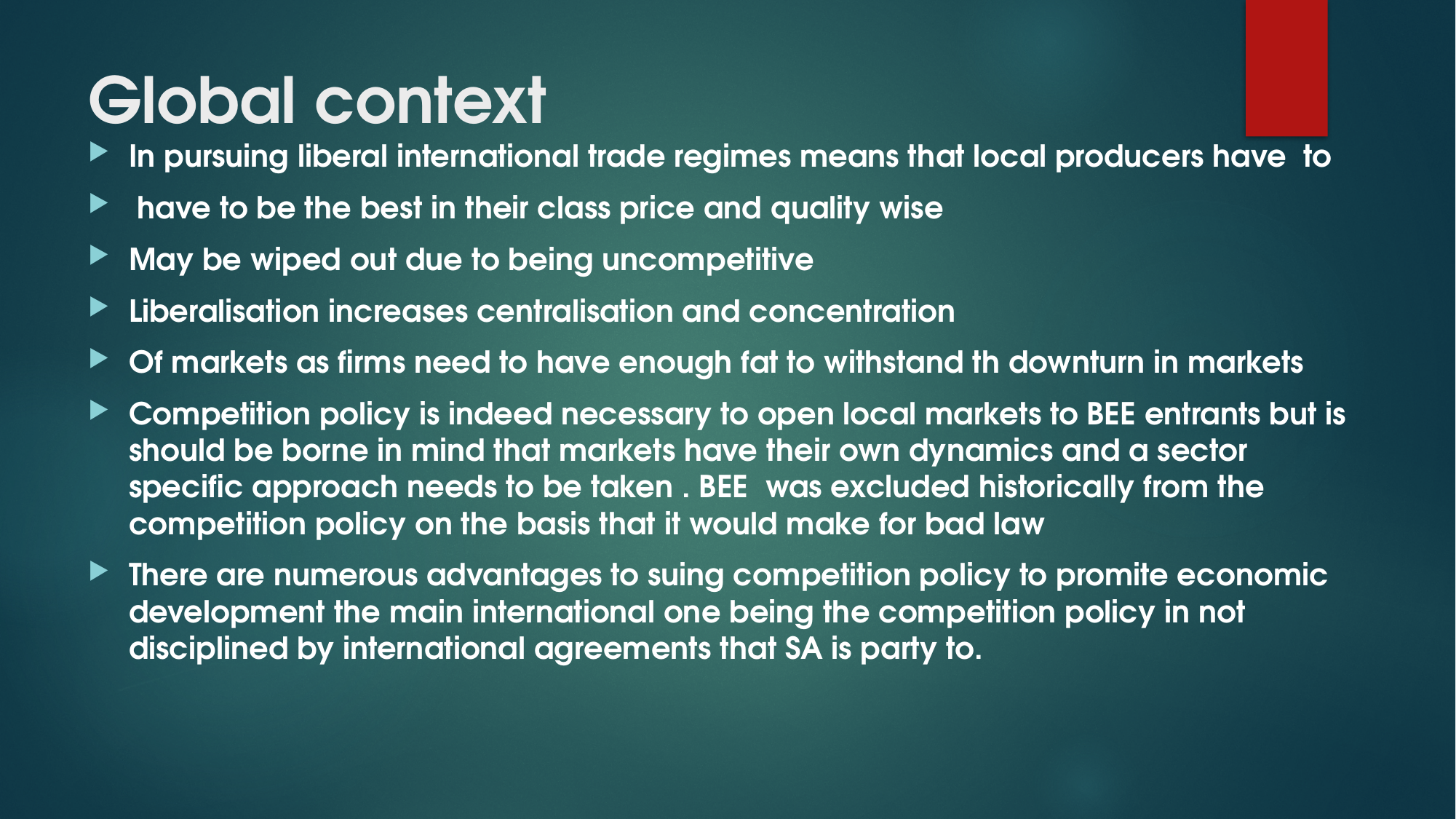

# Global context
In pursuing liberal international trade regimes means that local producers have  to
 have to be the best in their class price and quality wise
May be wiped out due to being uncompetitive
Liberalisation increases centralisation and concentration
Of markets as firms need to have enough fat to withstand th downturn in markets
Competition policy is indeed necessary to open local markets to BEE entrants but is should be borne in mind that markets have their own dynamics and a sector specific approach needs to be taken . BEE  was excluded historically from the competition policy on the basis that it would make for bad law
There are numerous advantages to suing competition policy to promite economic development the main international one being the competition policy in not disciplined by international agreements that SA is party to.